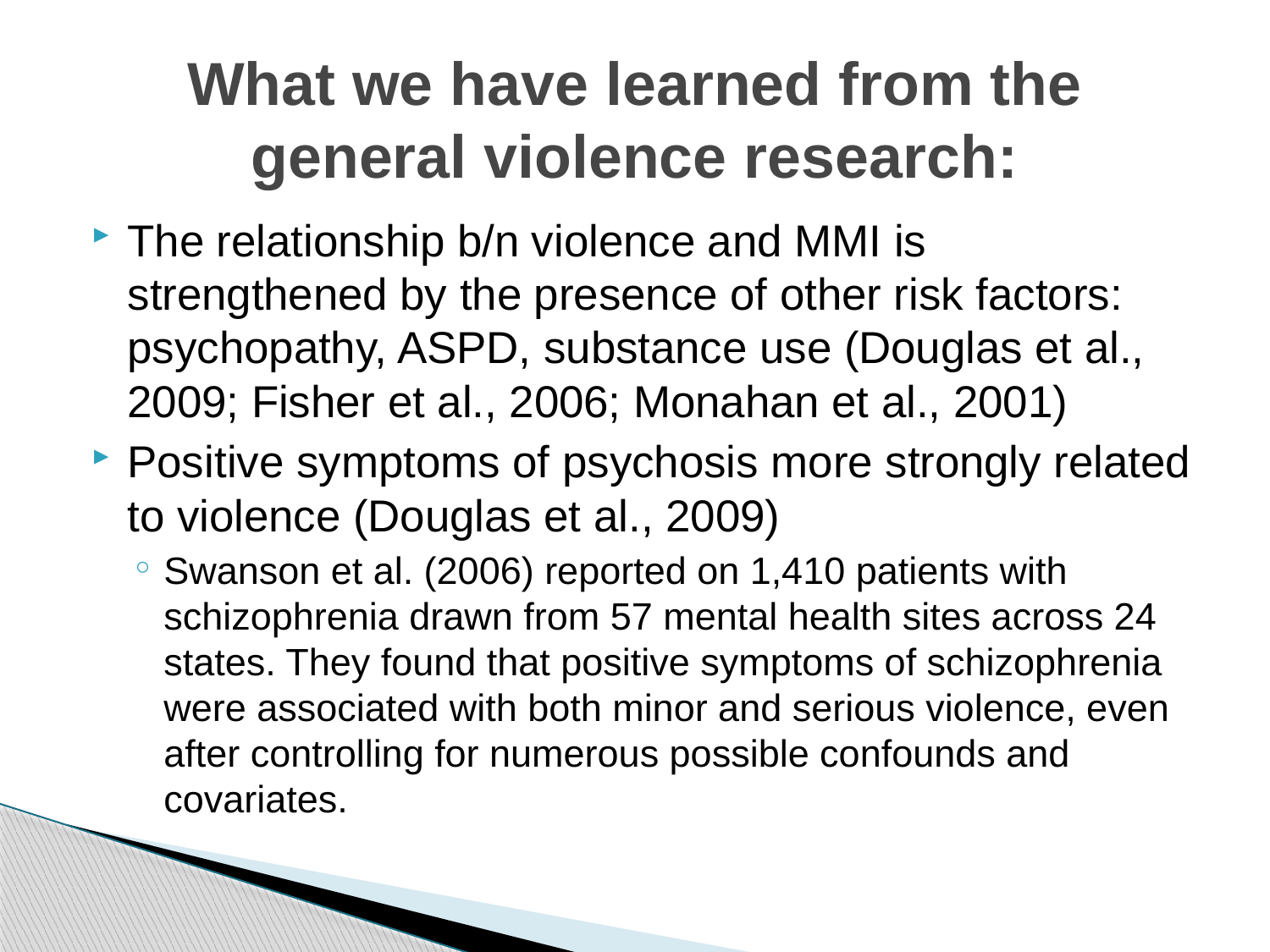

# What we have learned from the general violence research:
The relationship b/n violence and MMI is strengthened by the presence of other risk factors: psychopathy, ASPD, substance use (Douglas et al., 2009; Fisher et al., 2006; Monahan et al., 2001)
Positive symptoms of psychosis more strongly related to violence (Douglas et al., 2009)
Swanson et al. (2006) reported on 1,410 patients with schizophrenia drawn from 57 mental health sites across 24 states. They found that positive symptoms of schizophrenia were associated with both minor and serious violence, even after controlling for numerous possible confounds and covariates.